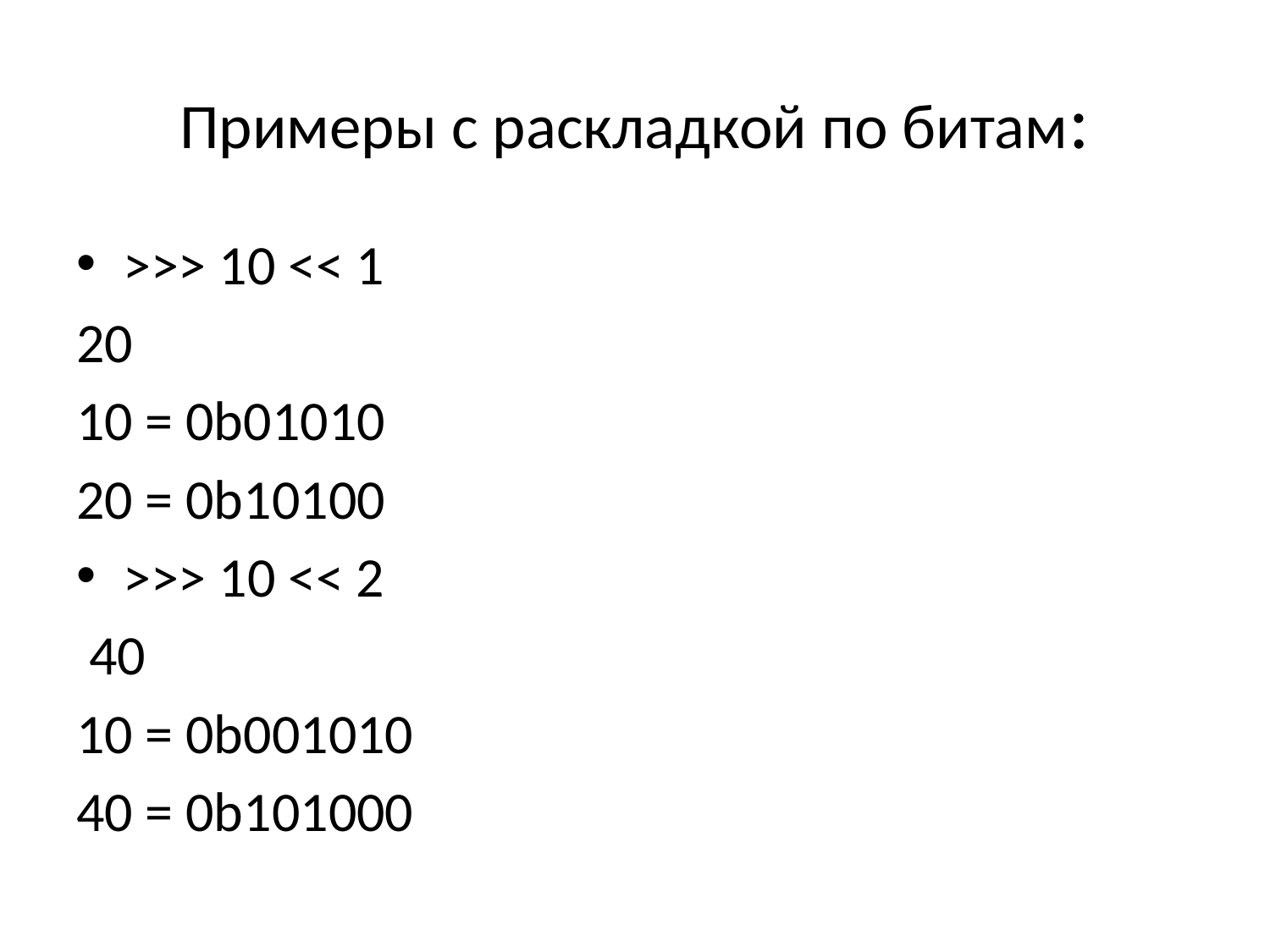

# Примеры с раскладкой по битам:
>>> 10 << 1
20
10 = 0b01010
20 = 0b10100
>>> 10 << 2
 40
10 = 0b001010
40 = 0b101000